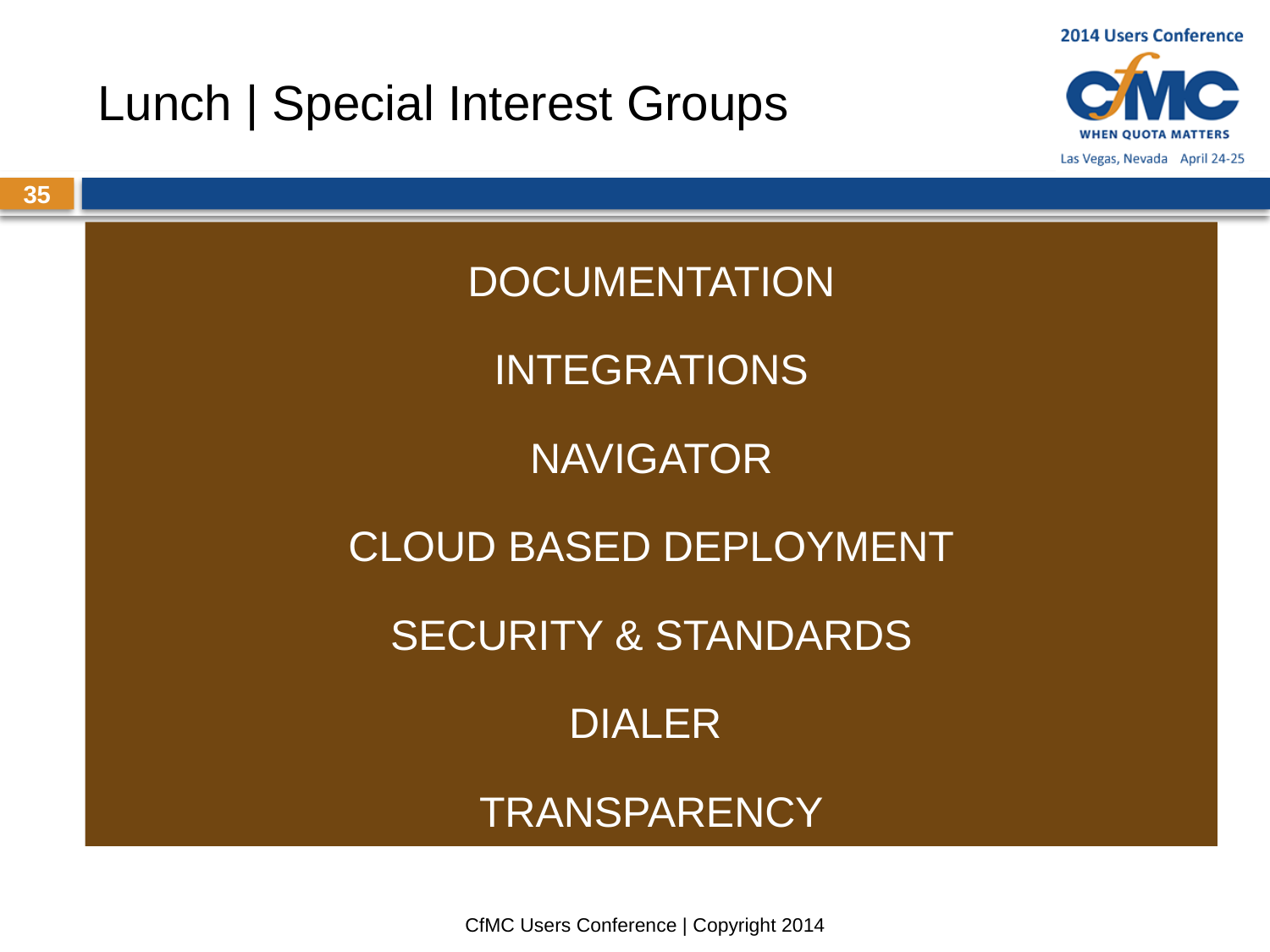

# Lunch | Special Interest Groups
35
DOCUMENTATION
INTEGRATIONS
NAVIGATOR
CLOUD BASED DEPLOYMENT
SECURITY & STANDARDS
DIALER
TRANSPARENCY

CfMC Users Conference | Copyright 2014